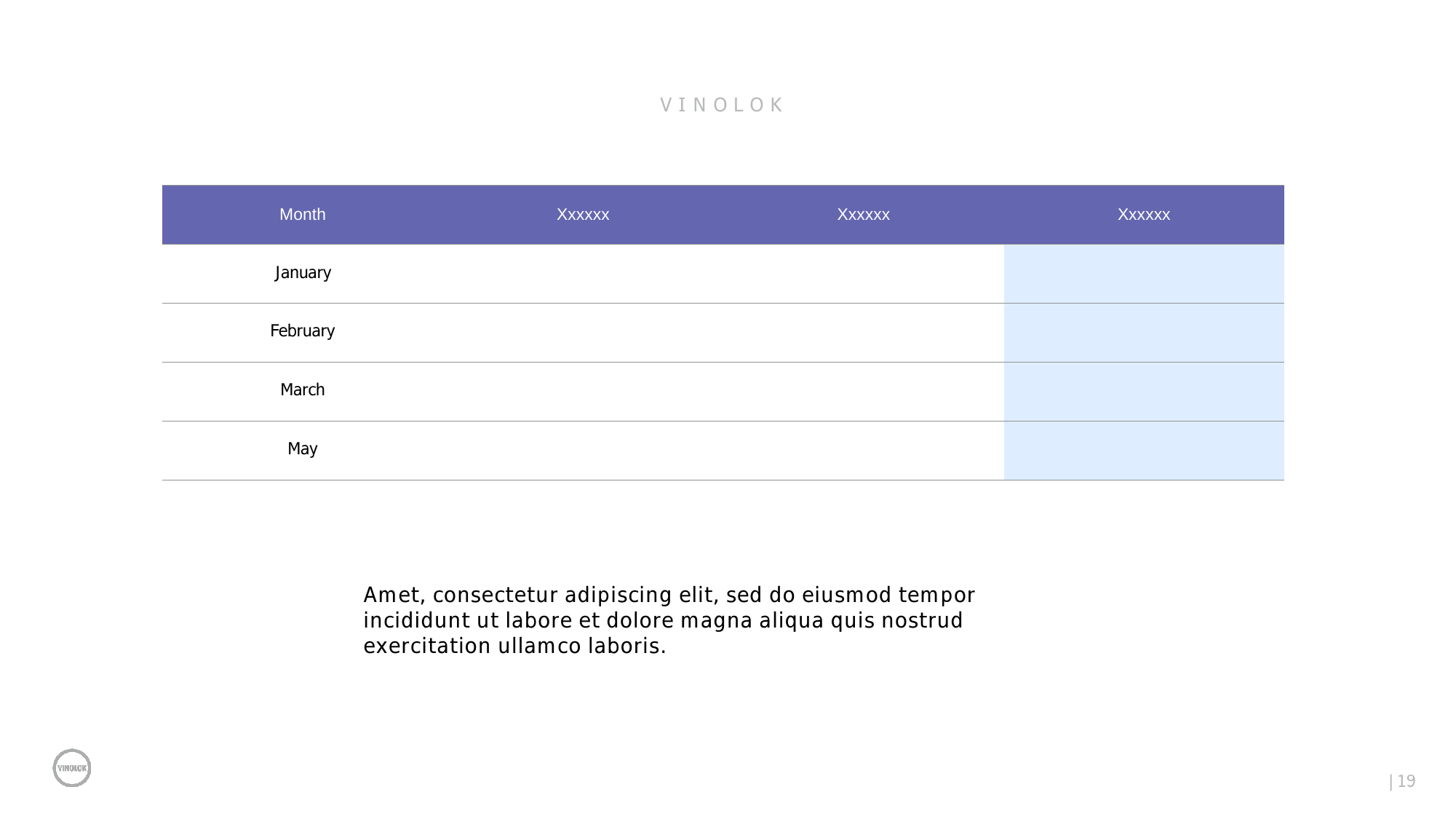

# VINOLOK
| Month | Xxxxxx | Xxxxxx | Xxxxxx |
| --- | --- | --- | --- |
| January |  |  |  |
| February |  |  |  |
| March |  |  |  |
| May |  |  |  |
Amet, consectetur adipiscing elit, sed do eiusmod tempor incididunt ut labore et dolore magna aliqua quis nostrud exercitation ullamco laboris.
19